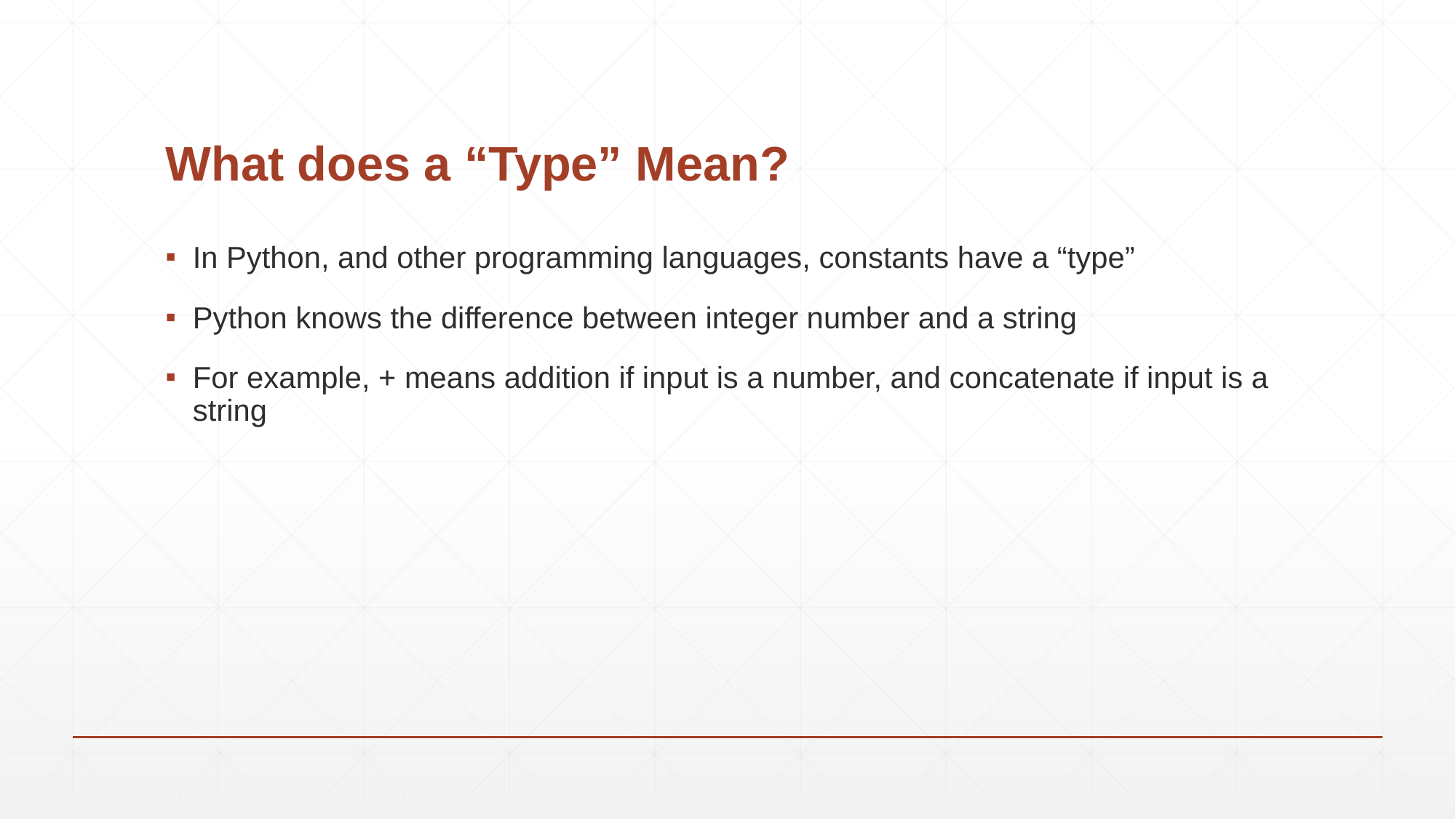

# What does a “Type” Mean?
In Python, and other programming languages, constants have a “type”
Python knows the difference between integer number and a string
For example, + means addition if input is a number, and concatenate if input is a string